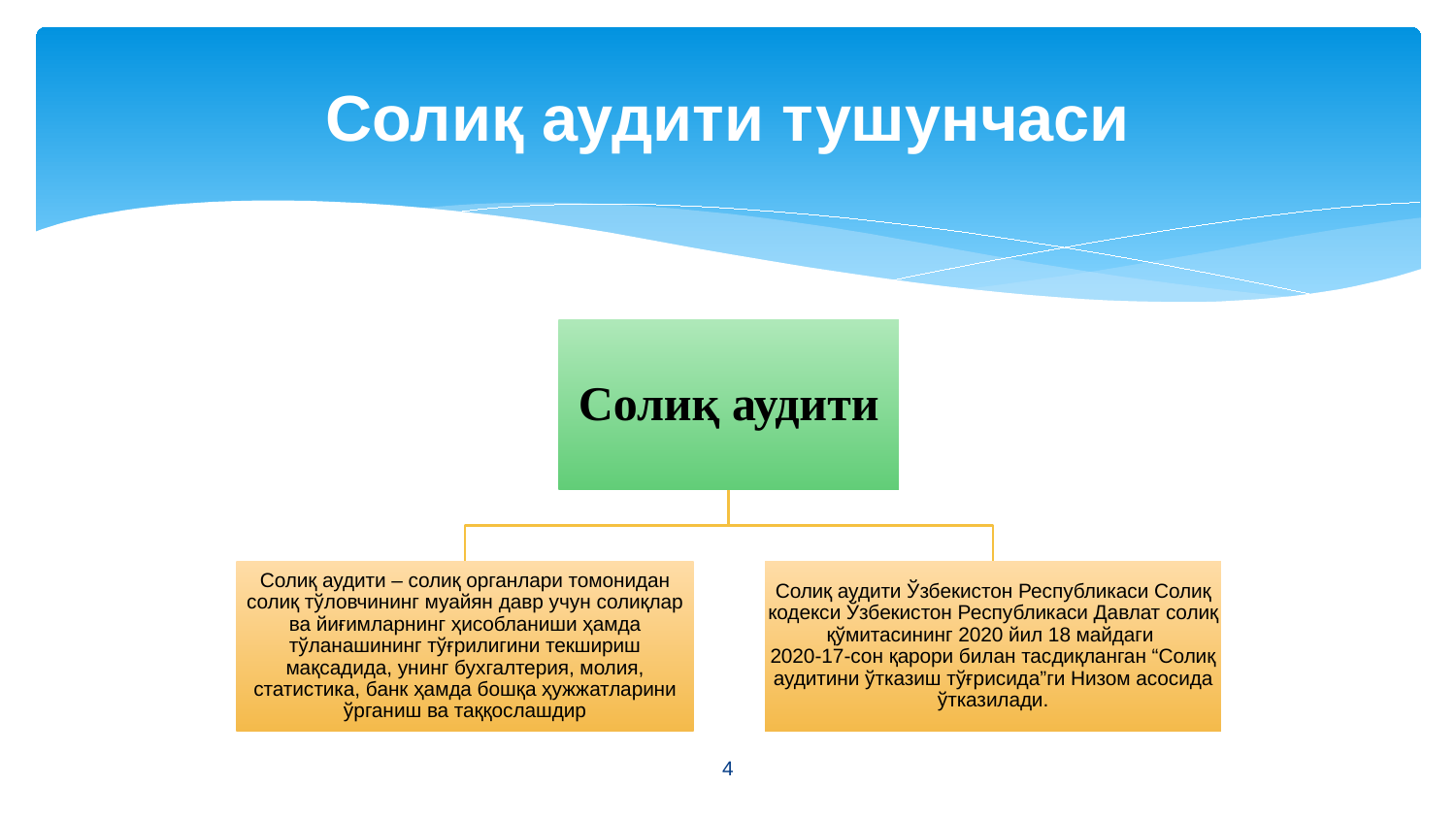

# Солиқ аудити тушунчаси
Солиқ аудити
Солиқ аудити – солиқ органлари томонидан солиқ тўловчининг муайян давр учун солиқлар ва йиғимларнинг ҳисобланиши ҳамда тўланашининг тўғрилигини текшириш мақсадида, унинг бухгалтерия, молия, статистика, банк ҳамда бошқа ҳужжатларини ўрганиш ва таққослашдир
Солиқ аудити Ўзбекистон Республикаси Солиқ кодекси Ўзбекистон Республикаси Давлат солиқ қўмитасининг 2020 йил 18 майдаги
2020-17-сон қарори билан тасдиқланган “Солиқ аудитини ўтказиш тўғрисида”ги Низом асосида ўтказилади.
4